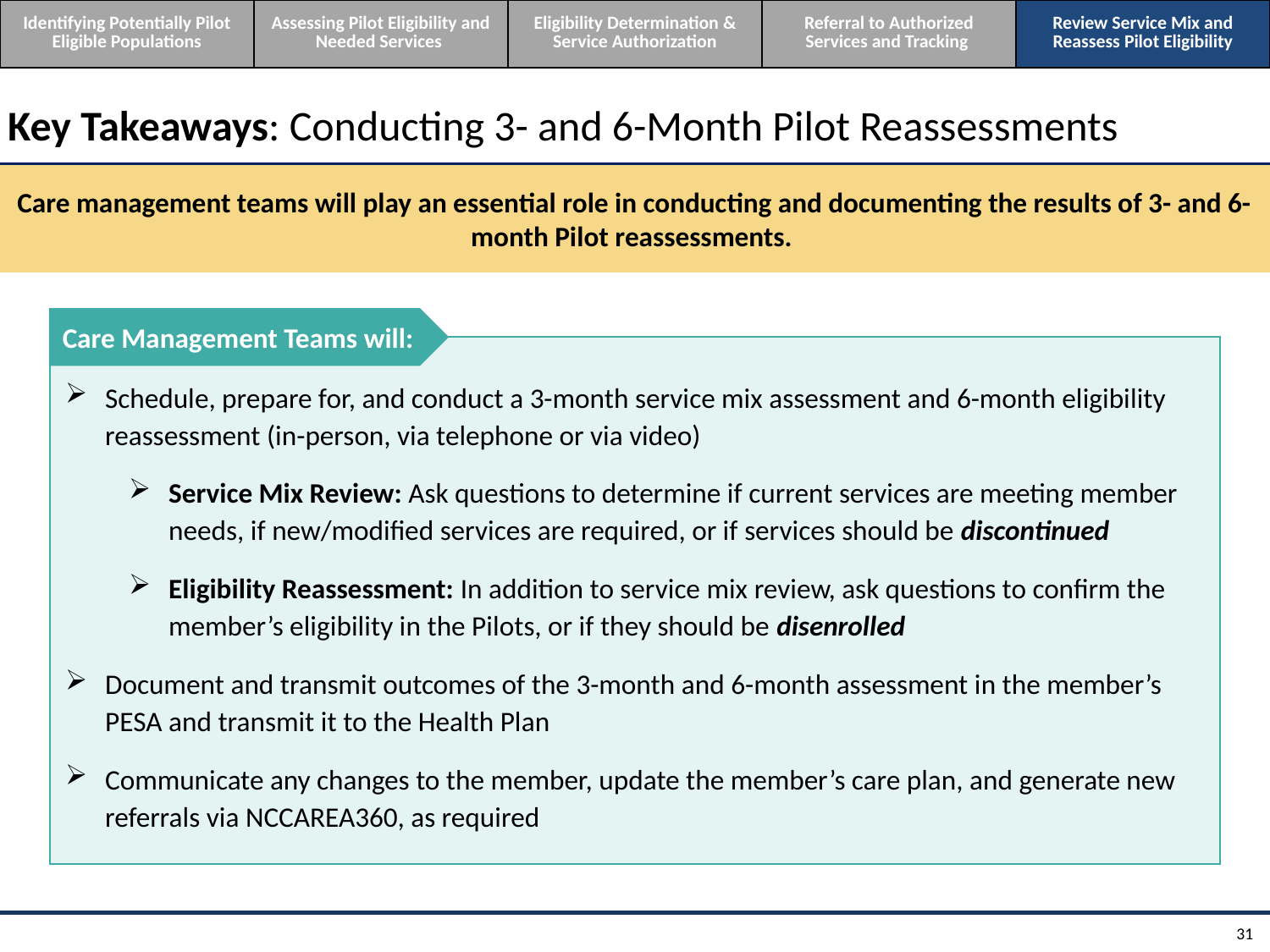

| Identifying Potentially Pilot Eligible Populations | Assessing Pilot Eligibility and Needed Services | Eligibility Determination & Service Authorization | Referral to Authorized Services and Tracking | Review Service Mix and Reassess Pilot Eligibility |
| --- | --- | --- | --- | --- |

# Key Takeaways: Conducting 3- and 6-Month Pilot Reassessments
Care management teams will play an essential role in conducting and documenting the results of 3- and 6-month Pilot reassessments.
Care Management Teams will:

Schedule, prepare for, and conduct a 3-month service mix assessment and 6-month eligibility reassessment (in-person, via telephone or via video)
Service Mix Review: Ask questions to determine if current services are meeting member needs, if new/modified services are required, or if services should be discontinued
Eligibility Reassessment: In addition to service mix review, ask questions to confirm the member’s eligibility in the Pilots, or if they should be disenrolled
Document and transmit outcomes of the 3-month and 6-month assessment in the member’s PESA and transmit it to the Health Plan
Communicate any changes to the member, update the member’s care plan, and generate new referrals via NCCAREA360, as required

31